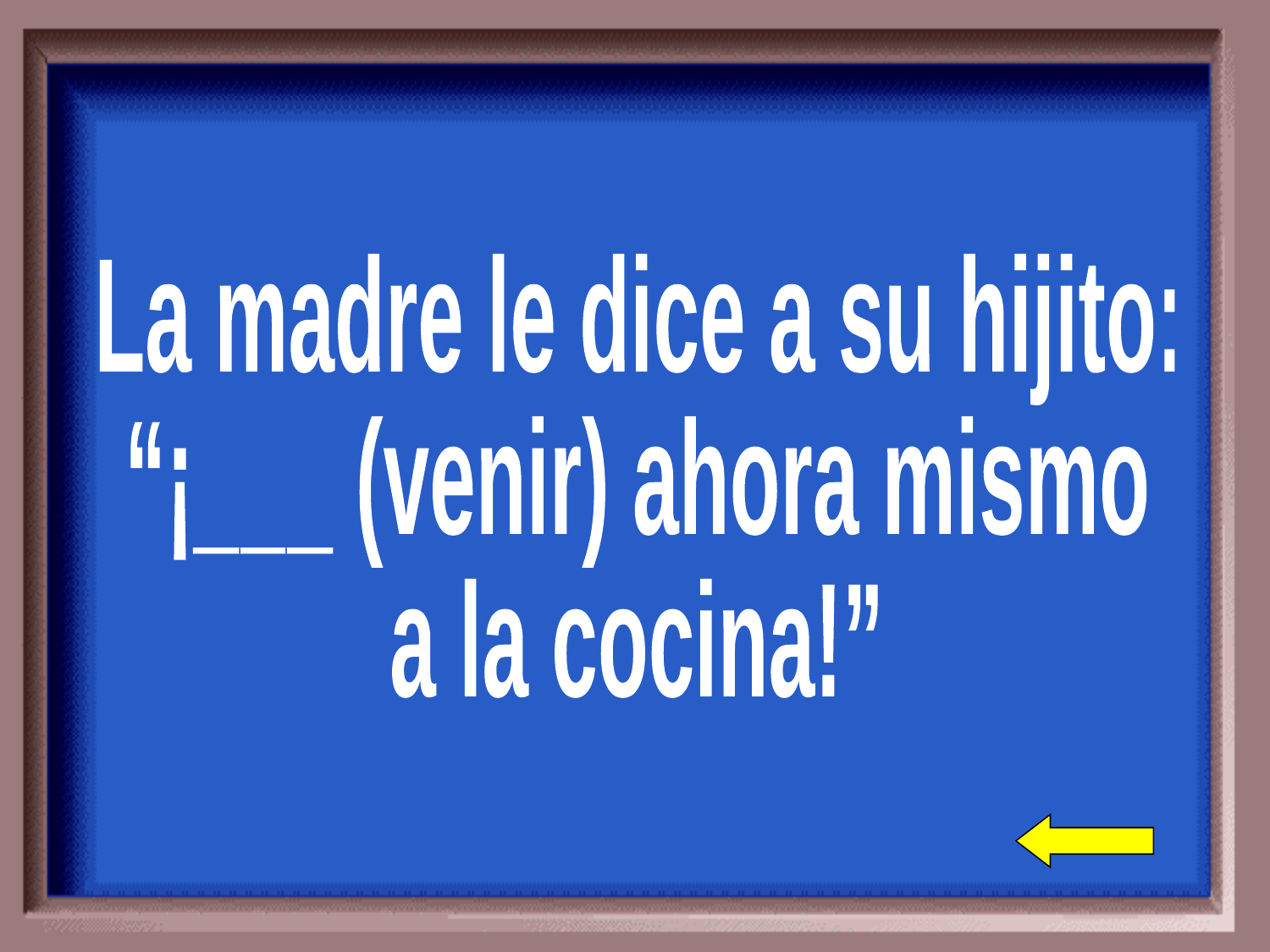

La madre le dice a su hijito:
“¡___ (venir) ahora mismo
a la cocina!”